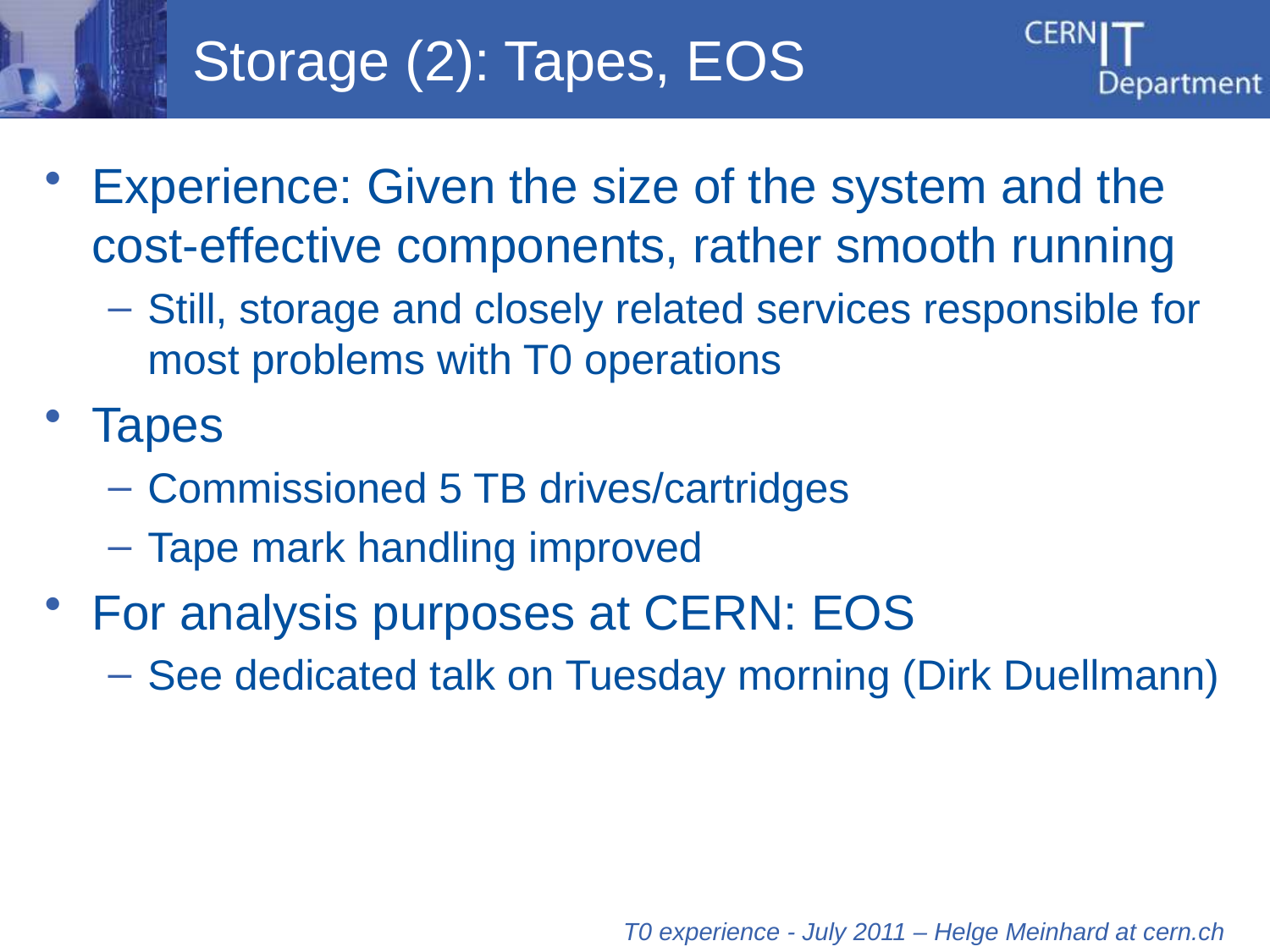

# Storage (2): Tapes, EOS
Experience: Given the size of the system and the cost-effective components, rather smooth running
Still, storage and closely related services responsible for most problems with T0 operations
Tapes
Commissioned 5 TB drives/cartridges
Tape mark handling improved
For analysis purposes at CERN: EOS
See dedicated talk on Tuesday morning (Dirk Duellmann)

T0 experience - July 2011 – Helge Meinhard at cern.ch